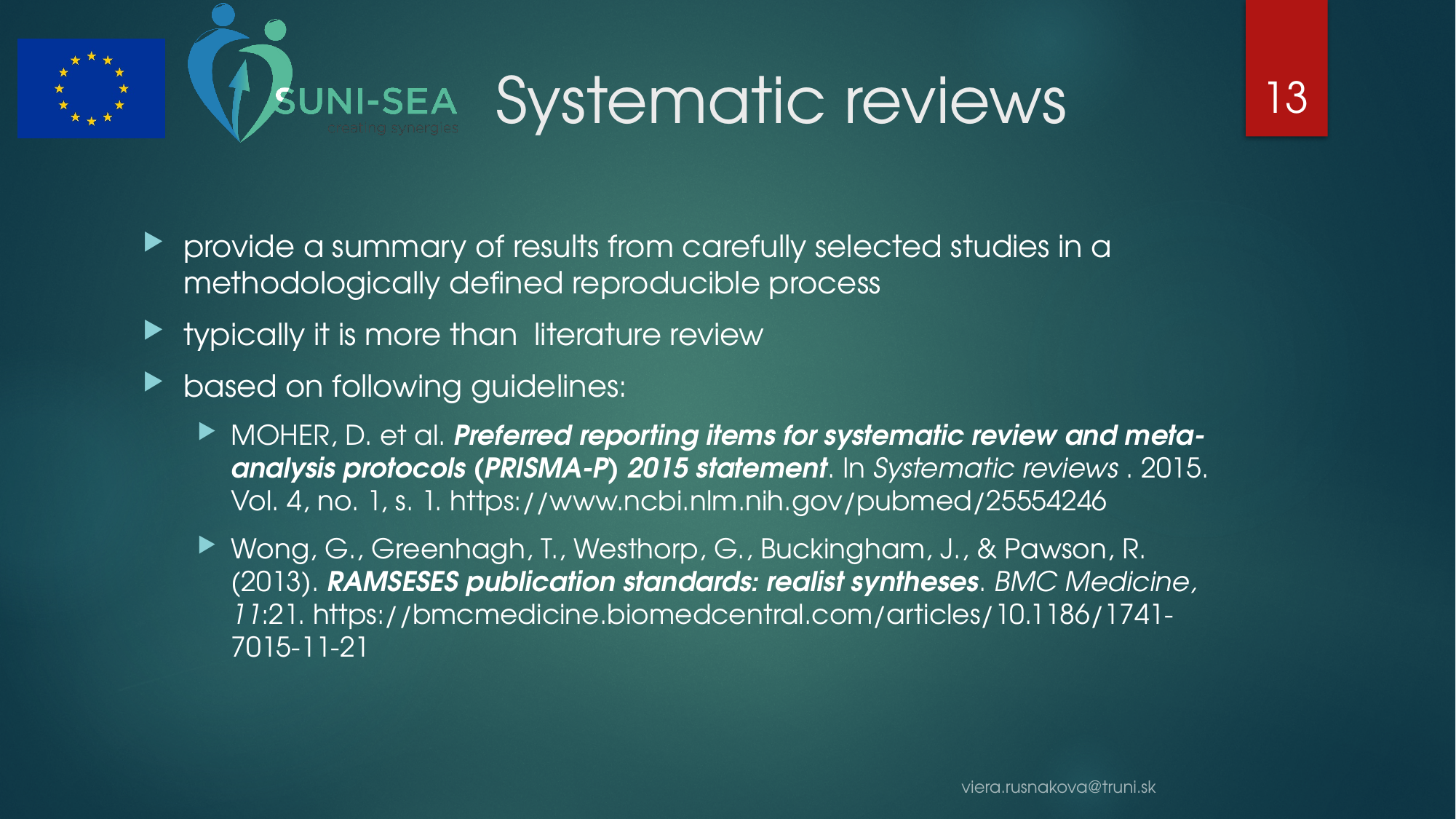

13
# Systematic reviews
provide a summary of results from carefully selected studies in a methodologically defined reproducible process
typically it is more than  literature review
based on following guidelines:
MOHER, D. et al. Preferred reporting items for systematic review and meta-analysis protocols (PRISMA-P) 2015 statement. In Systematic reviews . 2015. Vol. 4, no. 1, s. 1. https://www.ncbi.nlm.nih.gov/pubmed/25554246
Wong, G., Greenhagh, T., Westhorp, G., Buckingham, J., & Pawson, R. (2013). RAMSESES publication standards: realist syntheses. BMC Medicine, 11:21. https://bmcmedicine.biomedcentral.com/articles/10.1186/1741-7015-11-21

viera.rusnakova@truni.sk